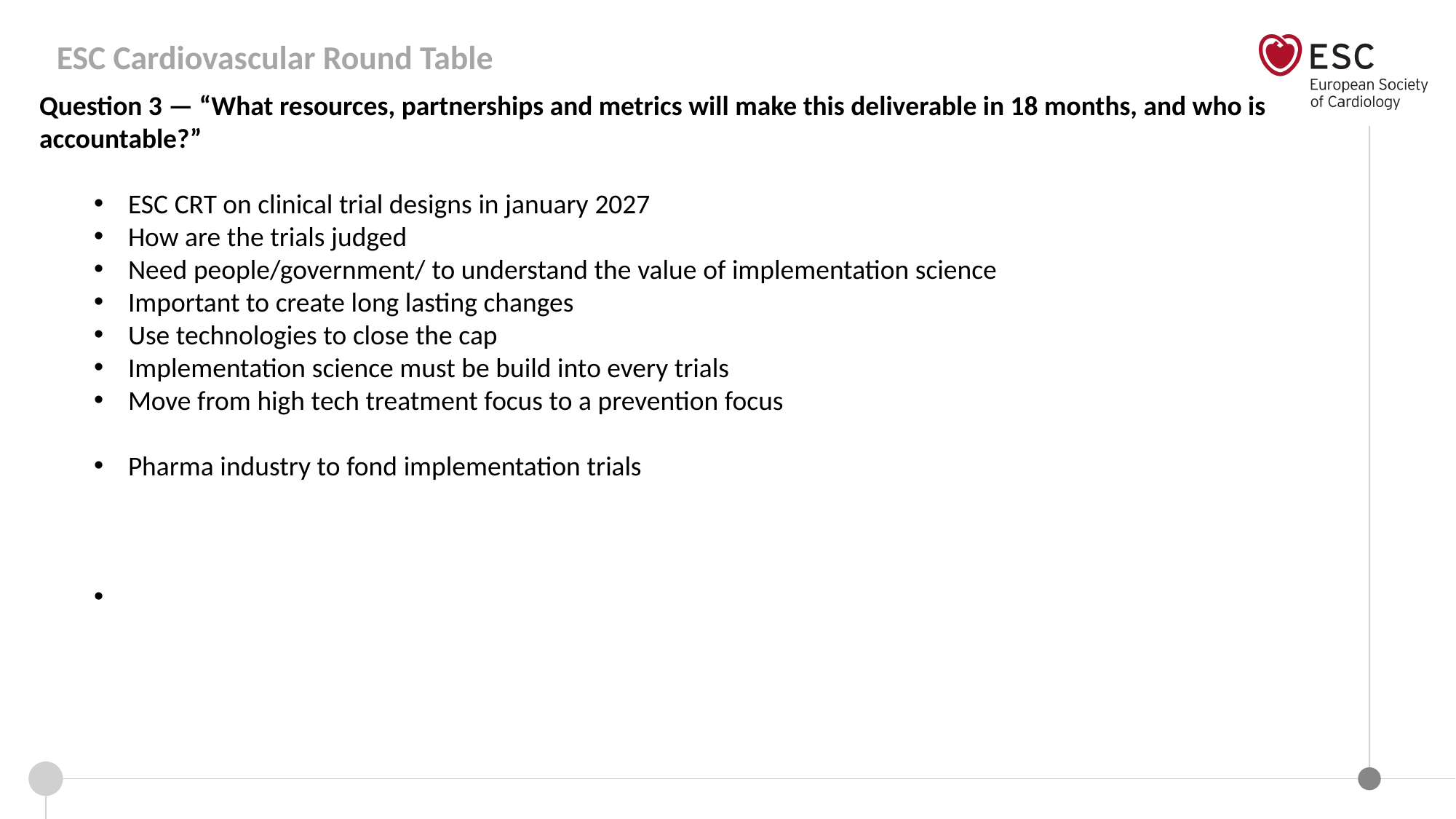

Question 3 — “What resources, partnerships and metrics will make this deliverable in 18 months, and who is accountable?”

ESC CRT on clinical trial designs in january 2027
How are the trials judged
Need people/government/ to understand the value of implementation science
Important to create long lasting changes
Use technologies to close the cap
Implementation science must be build into every trials
Move from high tech treatment focus to a prevention focus

Pharma industry to fond implementation trials